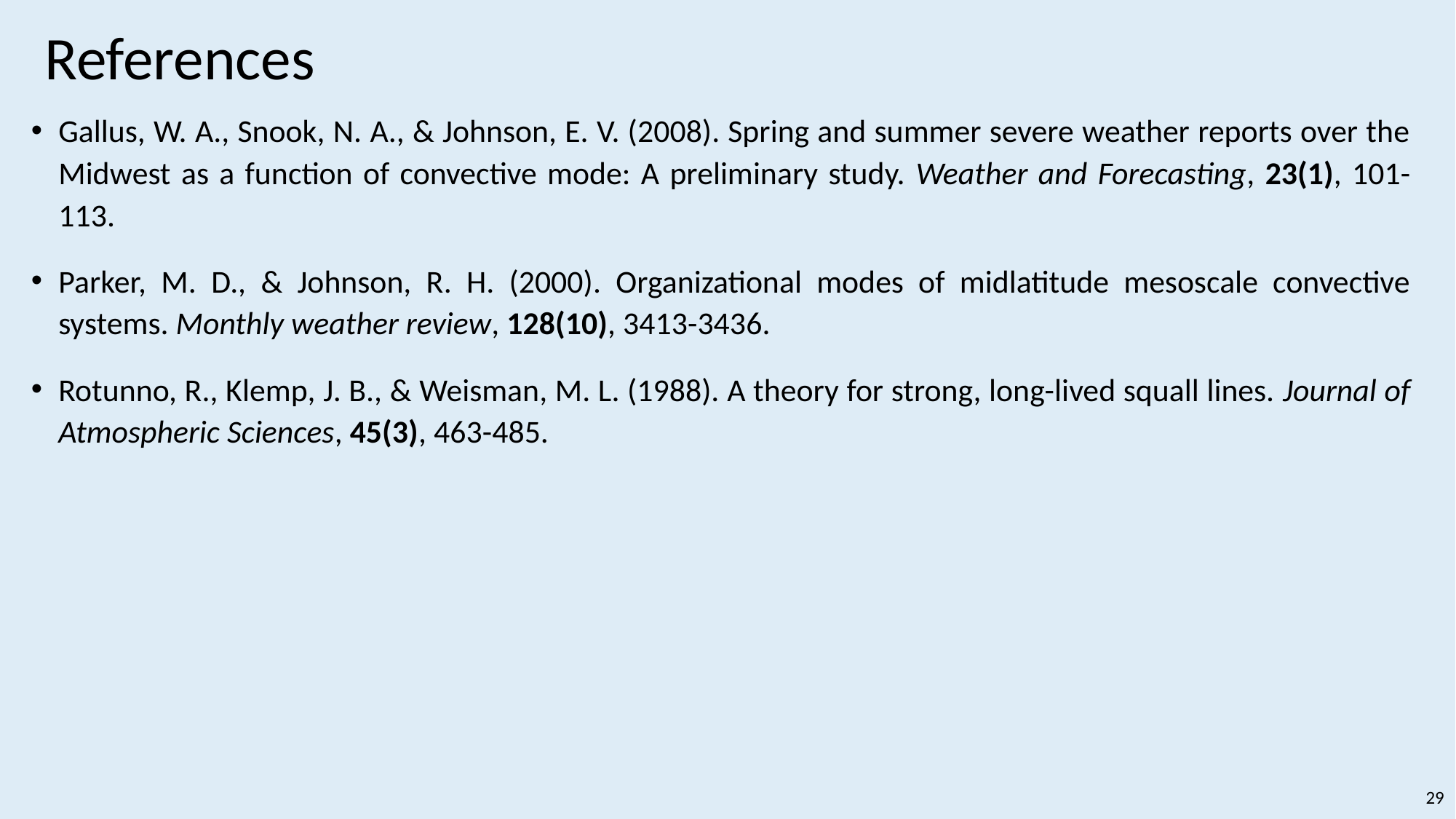

# References
Gallus, W. A., Snook, N. A., & Johnson, E. V. (2008). Spring and summer severe weather reports over the Midwest as a function of convective mode: A preliminary study. Weather and Forecasting, 23(1), 101-113.
Parker, M. D., & Johnson, R. H. (2000). Organizational modes of midlatitude mesoscale convective systems. Monthly weather review, 128(10), 3413-3436.
Rotunno, R., Klemp, J. B., & Weisman, M. L. (1988). A theory for strong, long-lived squall lines. Journal of Atmospheric Sciences, 45(3), 463-485.
29